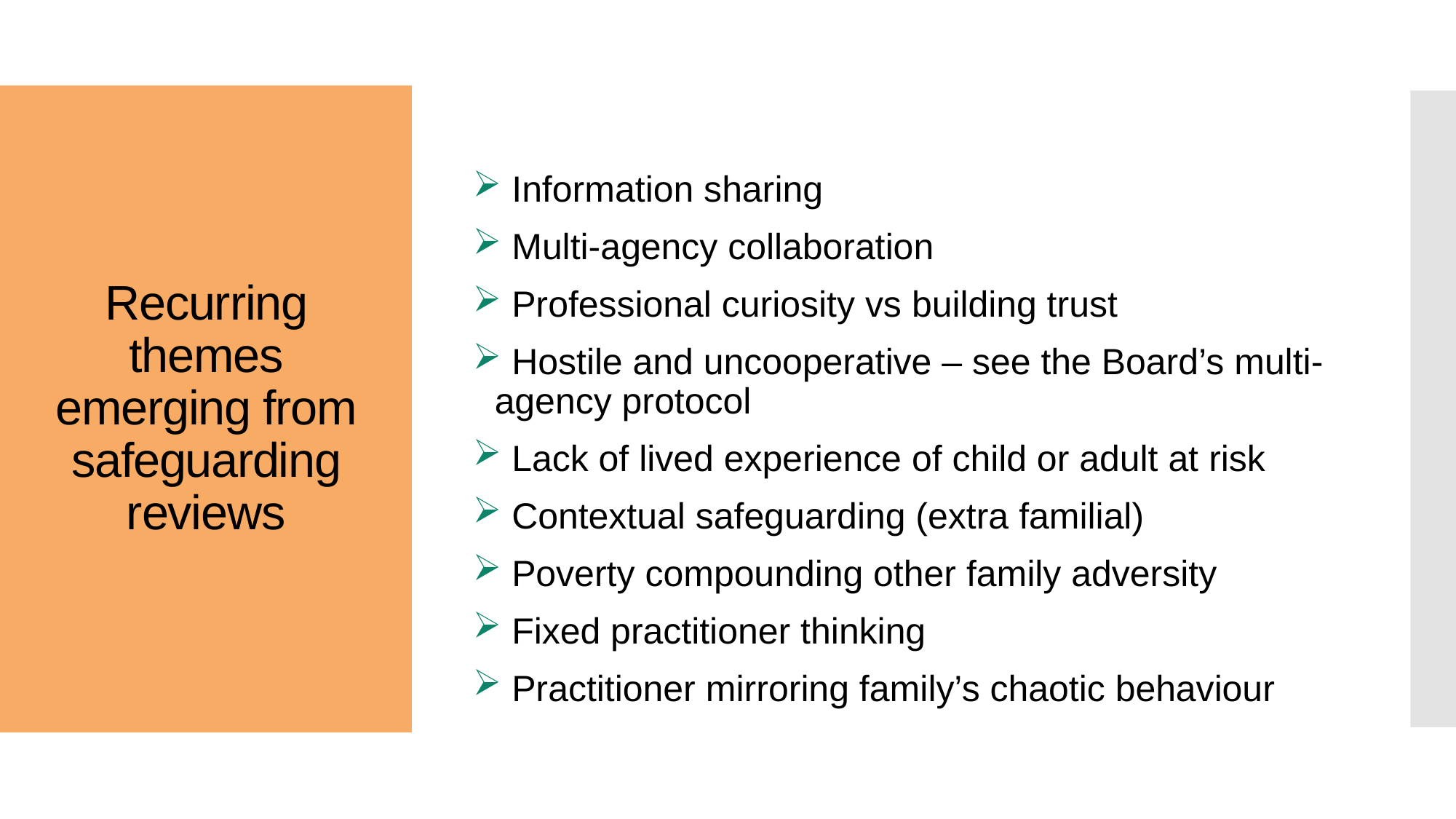

Information sharing
 Multi-agency collaboration
 Professional curiosity vs building trust
 Hostile and uncooperative – see the Board’s multi-agency protocol
 Lack of lived experience of child or adult at risk
 Contextual safeguarding (extra familial)
 Poverty compounding other family adversity
 Fixed practitioner thinking
 Practitioner mirroring family’s chaotic behaviour
# Recurring themes emerging from safeguarding reviews